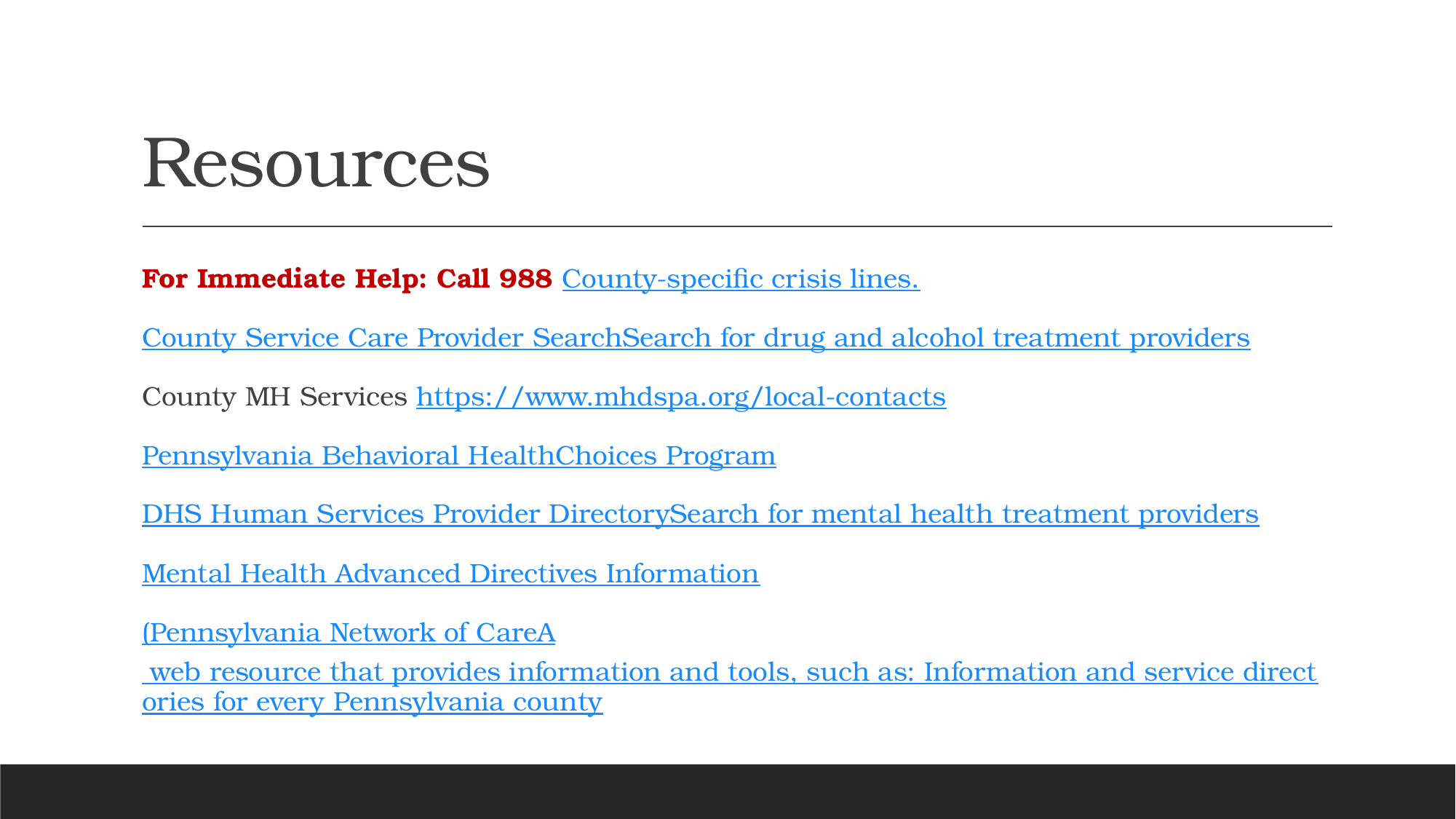

# Resources
For Immediate Help: Call 988 County-specific crisis lines.
County Service Care Provider SearchSearch for drug and alcohol treatment providers
County MH Services https://www.mhdspa.org/local-contacts
Pennsylvania Behavioral HealthChoices Program
DHS Human Services Provider DirectorySearch for mental health treatment providers
Mental Health Advanced Directives Information
(Pennsylvania Network of CareA web resource that provides information and tools, such as: Information and service directories for every Pennsylvania county